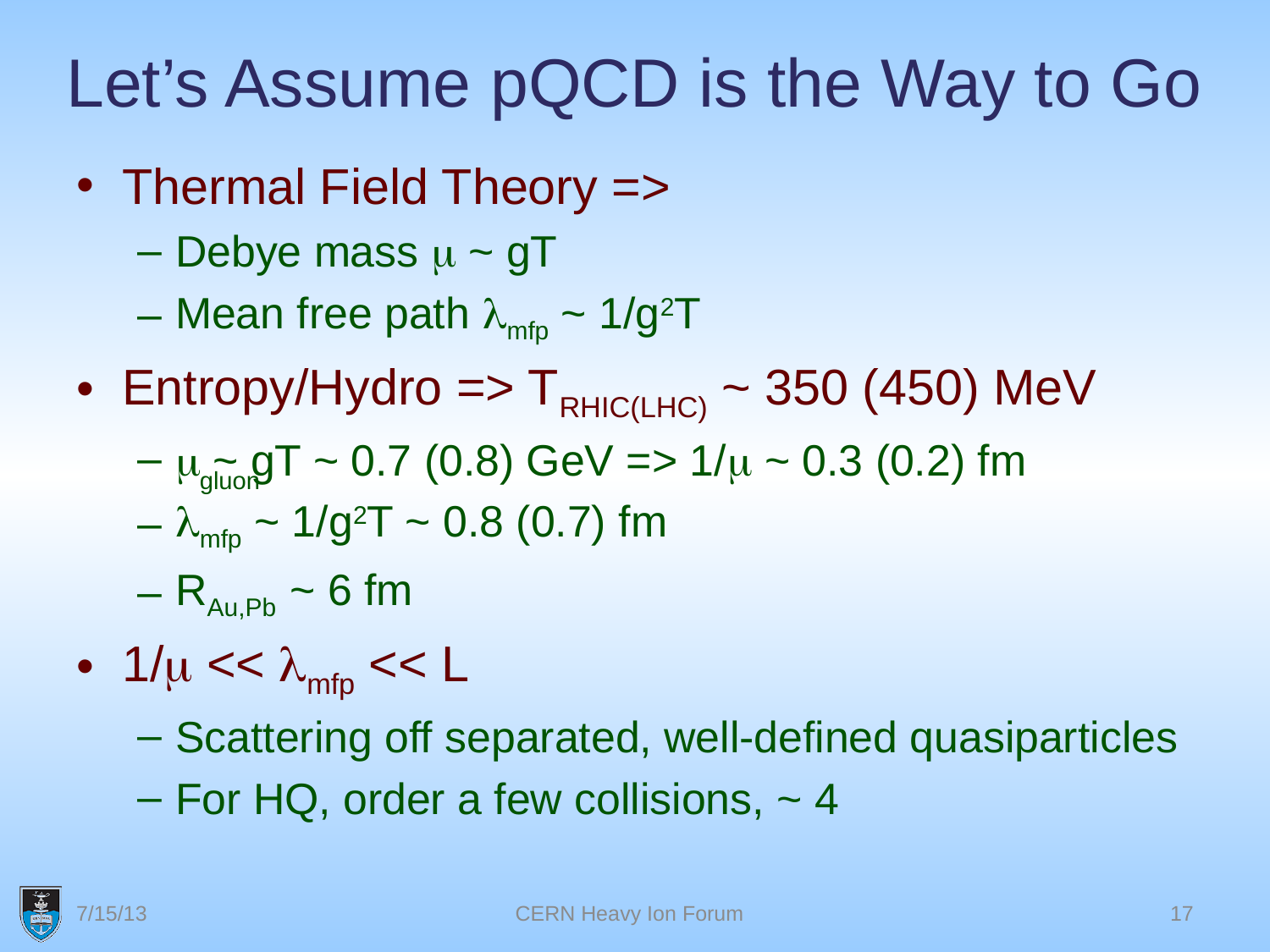

# Let’s Assume pQCD is the Way to Go
Thermal Field Theory =>
Debye mass μ ~ gT
Mean free path λmfp ~ 1/g2T
Entropy/Hydro => TRHIC(LHC) ~ 350 (450) MeV
μ ~ gT ~ 0.7 (0.8) GeV => 1/μ ~ 0.3 (0.2) fm
λmfp ~ 1/g2T ~ 0.8 (0.7) fm
RAu,Pb  ~ 6 fm
1/μ << λmfp << L
Scattering off separated, well-defined quasiparticles
For HQ, order a few collisions, ~ 4
gluon
7/15/13
CERN Heavy Ion Forum
17